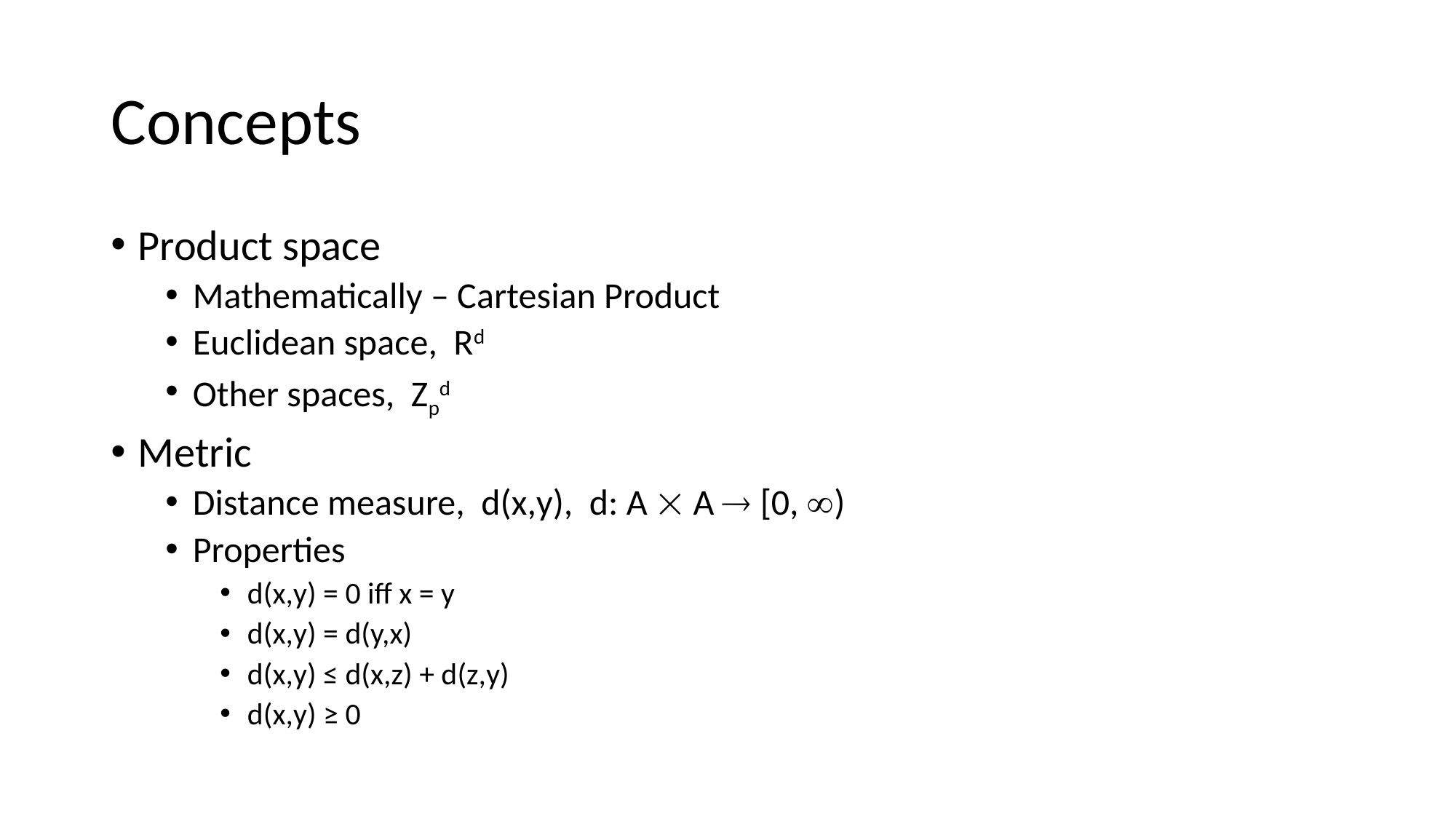

# Concepts
Product space
Mathematically – Cartesian Product
Euclidean space,  Rd
Other spaces,  Zpd
Metric
Distance measure,  d(x,y),  d: A × A → [0, ∞)
Properties
d(x,y) = 0 iff x = y
d(x,y) = d(y,x)
d(x,y) ≤ d(x,z) + d(z,y)
d(x,y) ≥ 0